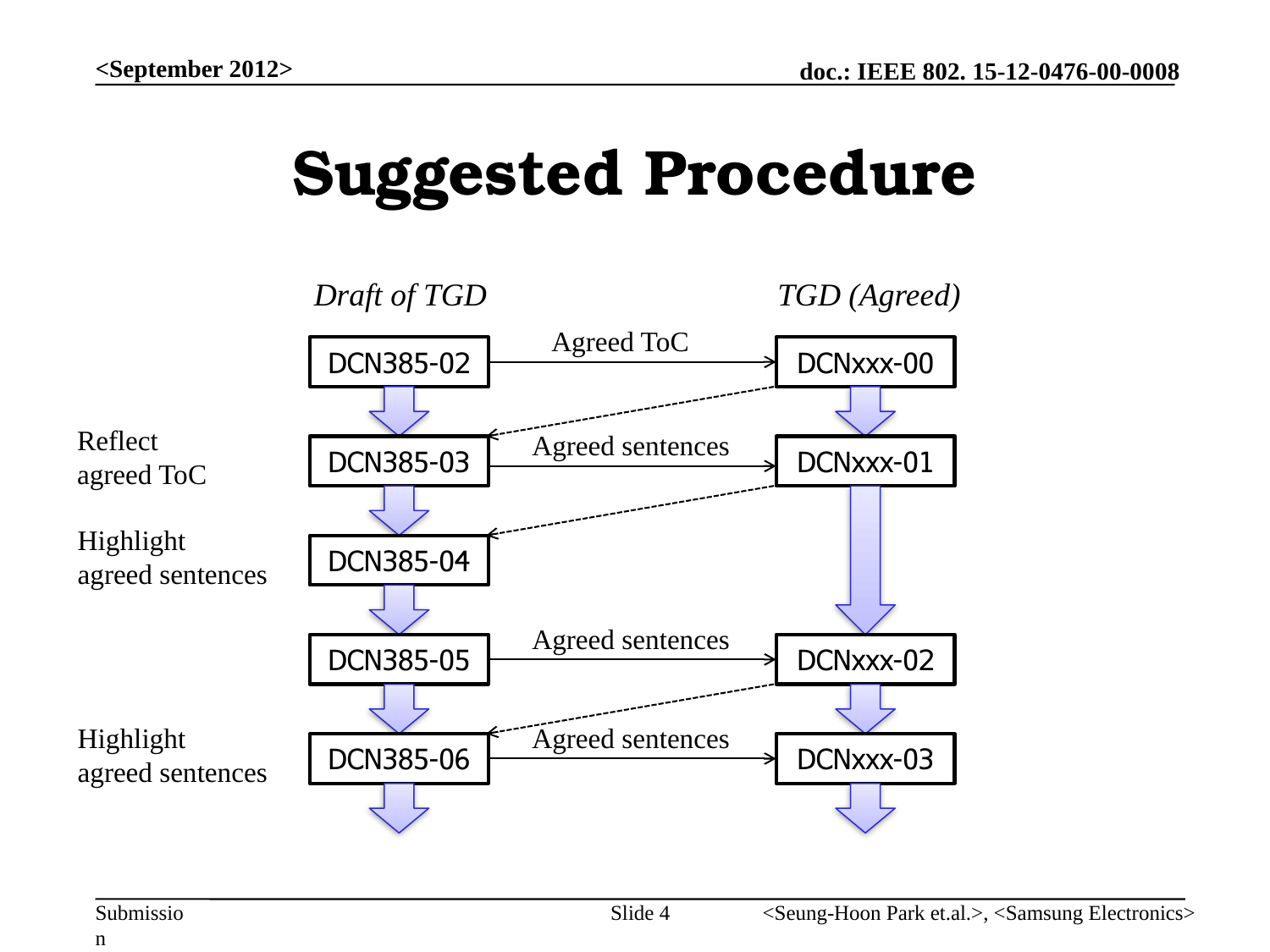

<September 2012>
# Suggested Procedure
Draft of TGD
TGD (Agreed)
Agreed ToC
DCN385-02
DCNxxx-00

Reflect
agreed ToC
Agreed sentences
DCN385-03
DCNxxx-01

Highlight
agreed sentences
DCN385-04

Agreed sentences
DCN385-05
DCNxxx-02

Highlight
agreed sentences
Agreed sentences
DCN385-06
DCNxxx-03

Slide 4
<Seung-Hoon Park et.al.>, <Samsung Electronics>